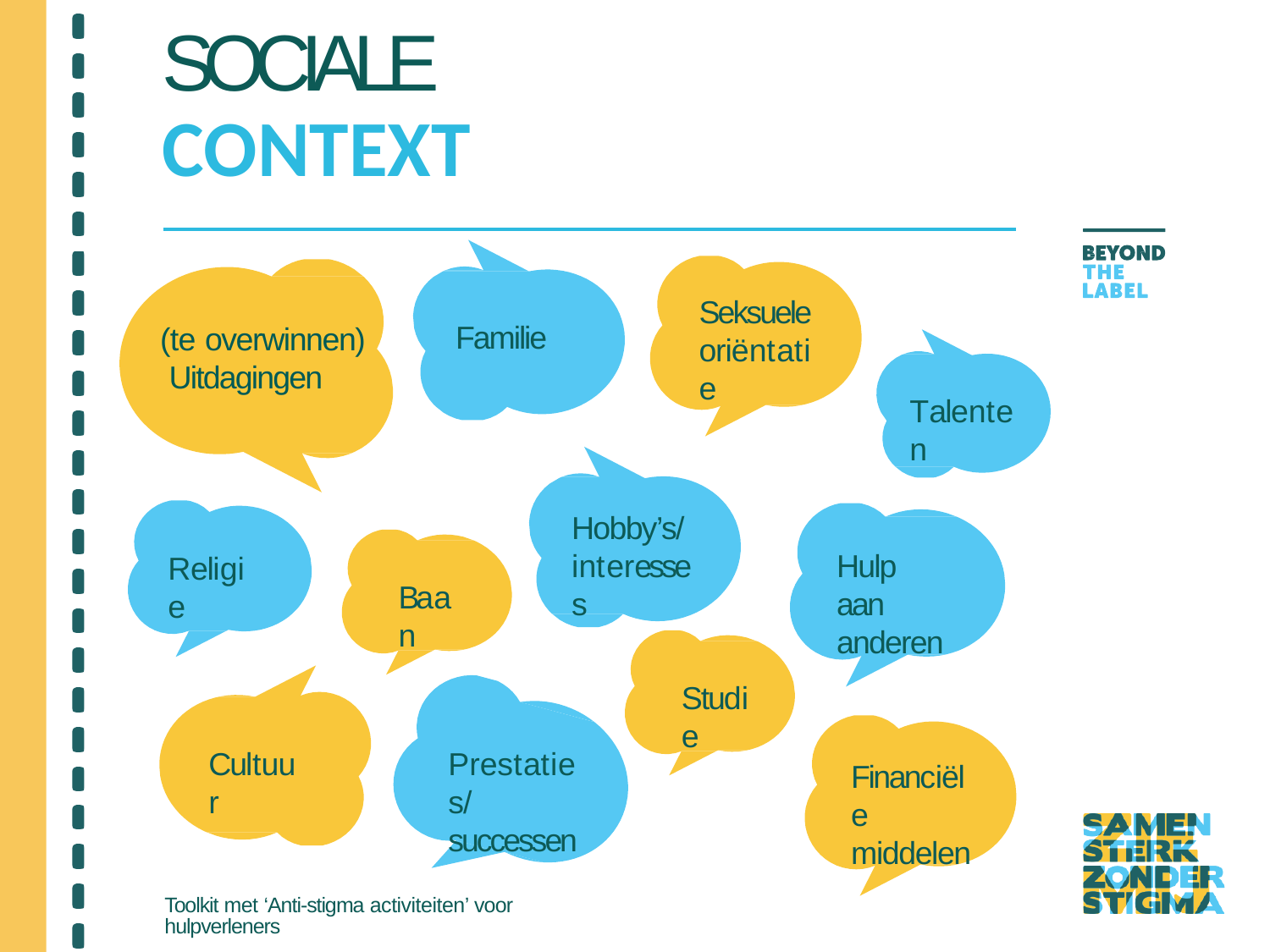

# SOCIALE
CONTEXT

Seksuele  oriëntatie

Familie
(te overwinnen)  Uitdagingen

Talenten

Hobby’s/
interesses

Hulp aan  anderen
Religie

Baan

Studie

Prestaties/  successen
Cultuur
Financiële  middelen

Toolkit met ‘Anti-stigma activiteiten’ voor hulpverleners